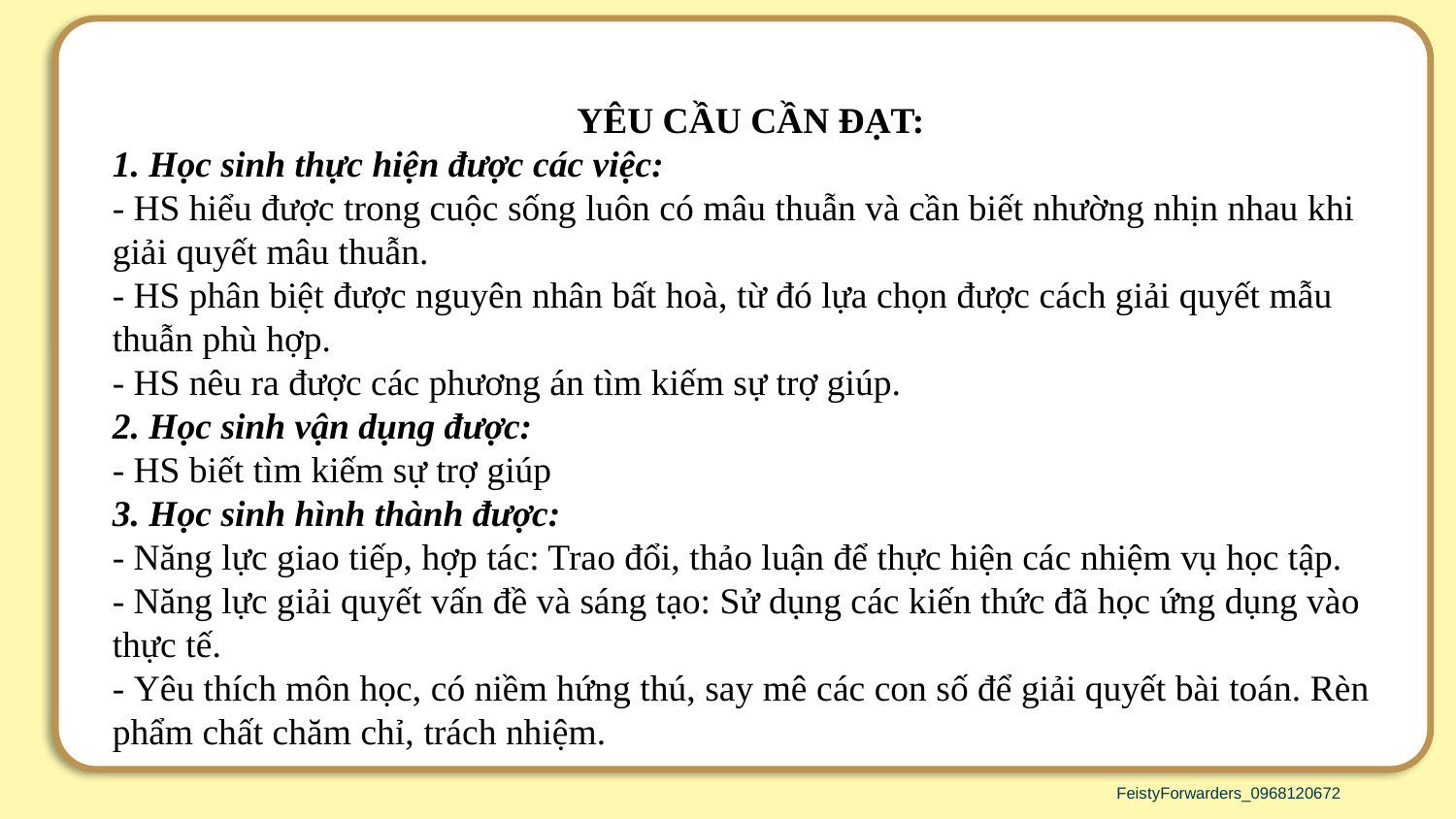

YÊU CẦU CẦN ĐẠT:
1. Học sinh thực hiện được các việc:
- HS hiểu được trong cuộc sống luôn có mâu thuẫn và cần biết nhường nhịn nhau khi giải quyết mâu thuẫn.
- HS phân biệt được nguyên nhân bất hoà, từ đó lựa chọn được cách giải quyết mẫu thuẫn phù hợp.
- HS nêu ra được các phương án tìm kiếm sự trợ giúp.
2. Học sinh vận dụng được:
- HS biết tìm kiếm sự trợ giúp
3. Học sinh hình thành được:
- Năng lực giao tiếp, hợp tác: Trao đổi, thảo luận để thực hiện các nhiệm vụ học tập.
- Năng lực giải quyết vấn đề và sáng tạo: Sử dụng các kiến thức đã học ứng dụng vào thực tế.
- Yêu thích môn học, có niềm hứng thú, say mê các con số để giải quyết bài toán. Rèn phẩm chất chăm chỉ, trách nhiệm.